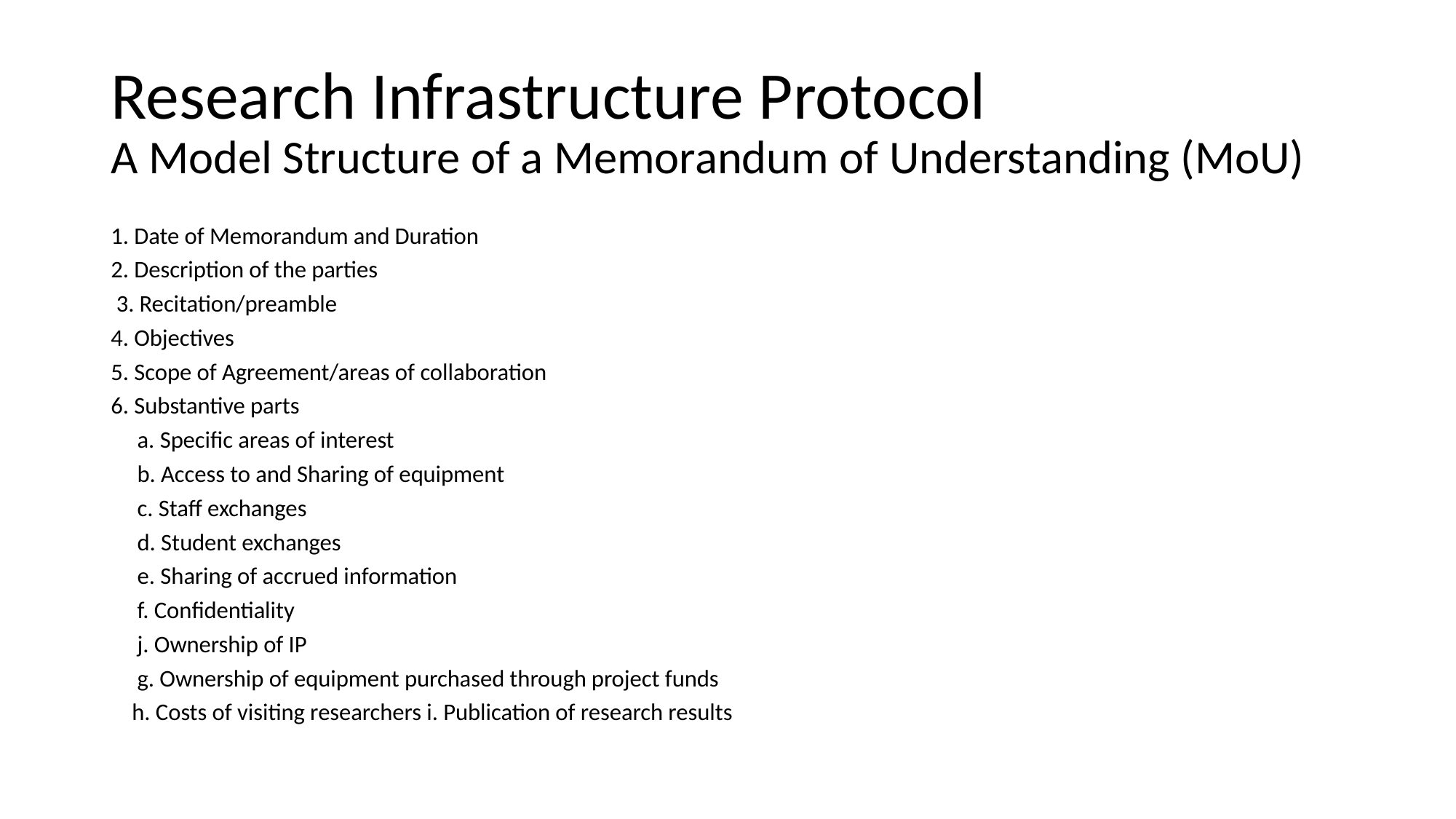

# Research Infrastructure Protocol A Model Structure of a Memorandum of Understanding (MoU)
1. Date of Memorandum and Duration
2. Description of the parties
 3. Recitation/preamble
4. Objectives
5. Scope of Agreement/areas of collaboration
6. Substantive parts
     a. Specific areas of interest
     b. Access to and Sharing of equipment
     c. Staff exchanges
     d. Student exchanges
     e. Sharing of accrued information
     f. Confidentiality
     j. Ownership of IP
     g. Ownership of equipment purchased through project funds
    h. Costs of visiting researchers i. Publication of research results